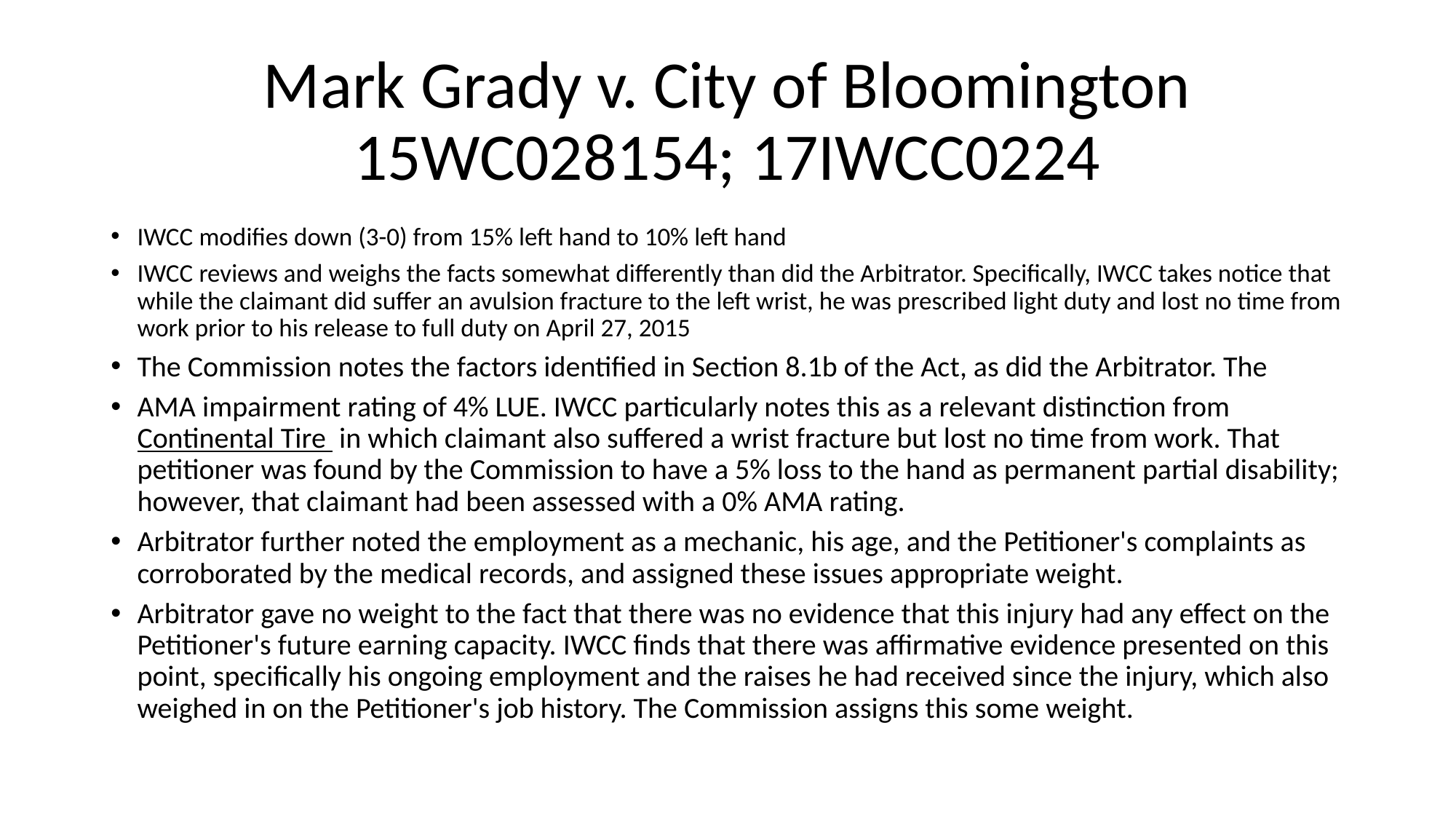

# Mark Grady v. City of Bloomington 15WC028154; 17IWCC0224
IWCC modifies down (3-0) from 15% left hand to 10% left hand
IWCC reviews and weighs the facts somewhat differently than did the Arbitrator. Specifically, IWCC takes notice that while the claimant did suffer an avulsion fracture to the left wrist, he was prescribed light duty and lost no time from work prior to his release to full duty on April 27, 2015
The Commission notes the factors identified in Section 8.1b of the Act, as did the Arbitrator. The
AMA impairment rating of 4% LUE. IWCC particularly notes this as a relevant distinction from Continental Tire  in which claimant also suffered a wrist fracture but lost no time from work. That petitioner was found by the Commission to have a 5% loss to the hand as permanent partial disability; however, that claimant had been assessed with a 0% AMA rating.
Arbitrator further noted the employment as a mechanic, his age, and the Petitioner's complaints as corroborated by the medical records, and assigned these issues appropriate weight.
Arbitrator gave no weight to the fact that there was no evidence that this injury had any effect on the Petitioner's future earning capacity. IWCC finds that there was affirmative evidence presented on this point, specifically his ongoing employment and the raises he had received since the injury, which also weighed in on the Petitioner's job history. The Commission assigns this some weight.